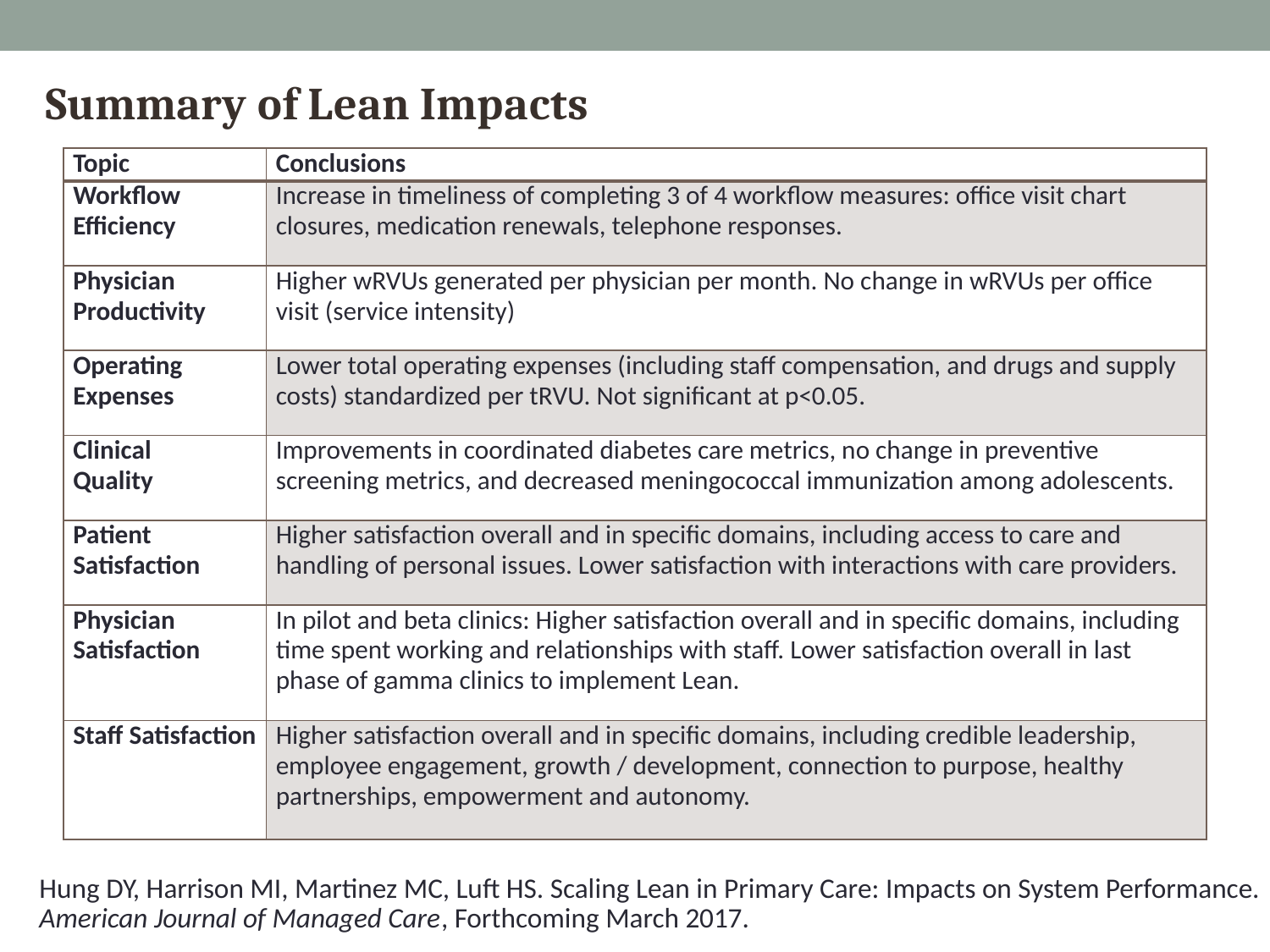

Summary of Lean Impacts
| Topic | Conclusions |
| --- | --- |
| Workflow Efficiency | Increase in timeliness of completing 3 of 4 workflow measures: office visit chart closures, medication renewals, telephone responses. |
| Physician Productivity | Higher wRVUs generated per physician per month. No change in wRVUs per office visit (service intensity) |
| Operating Expenses | Lower total operating expenses (including staff compensation, and drugs and supply costs) standardized per tRVU. Not significant at p<0.05. |
| Clinical Quality | Improvements in coordinated diabetes care metrics, no change in preventive screening metrics, and decreased meningococcal immunization among adolescents. |
| Patient Satisfaction | Higher satisfaction overall and in specific domains, including access to care and handling of personal issues. Lower satisfaction with interactions with care providers. |
| Physician Satisfaction | In pilot and beta clinics: Higher satisfaction overall and in specific domains, including time spent working and relationships with staff. Lower satisfaction overall in last phase of gamma clinics to implement Lean. |
| Staff Satisfaction | Higher satisfaction overall and in specific domains, including credible leadership, employee engagement, growth / development, connection to purpose, healthy partnerships, empowerment and autonomy. |

Hung DY, Harrison MI, Martinez MC, Luft HS. Scaling Lean in Primary Care: Impacts on System Performance. American Journal of Managed Care, Forthcoming March 2017.